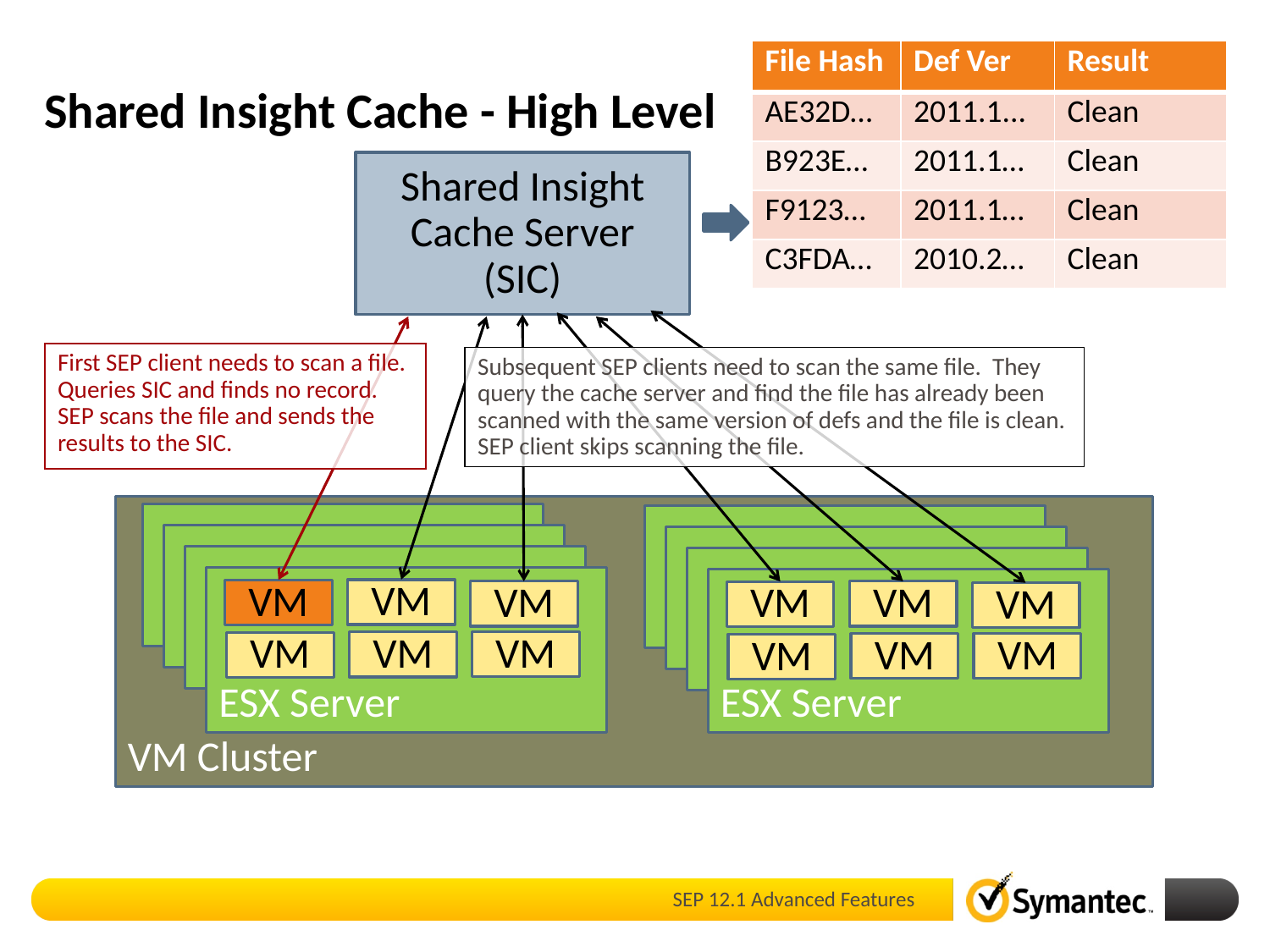

| File Hash | Def Ver | Result |
| --- | --- | --- |
| AE32D… | 2011.1... | Clean |
| B923E… | 2011.1… | Clean |
| F9123… | 2011.1… | Clean |
| C3FDA… | 2010.2… | Clean |
# Shared Insight Cache - High Level
Shared Insight Cache Server (SIC)

First SEP client needs to scan a file.  Queries SIC and finds no record.  SEP scans the file and sends the results to the SIC.
Subsequent SEP clients need to scan the same file.  They query the cache server and find the file has already been scanned with the same version of defs and the file is clean.  SEP client skips scanning the file.
VM Cluster

ESX Server
ESX Server
VM
VM
VM
VM
VM
VM
VM
VM
VM
VM
VM
VM

44